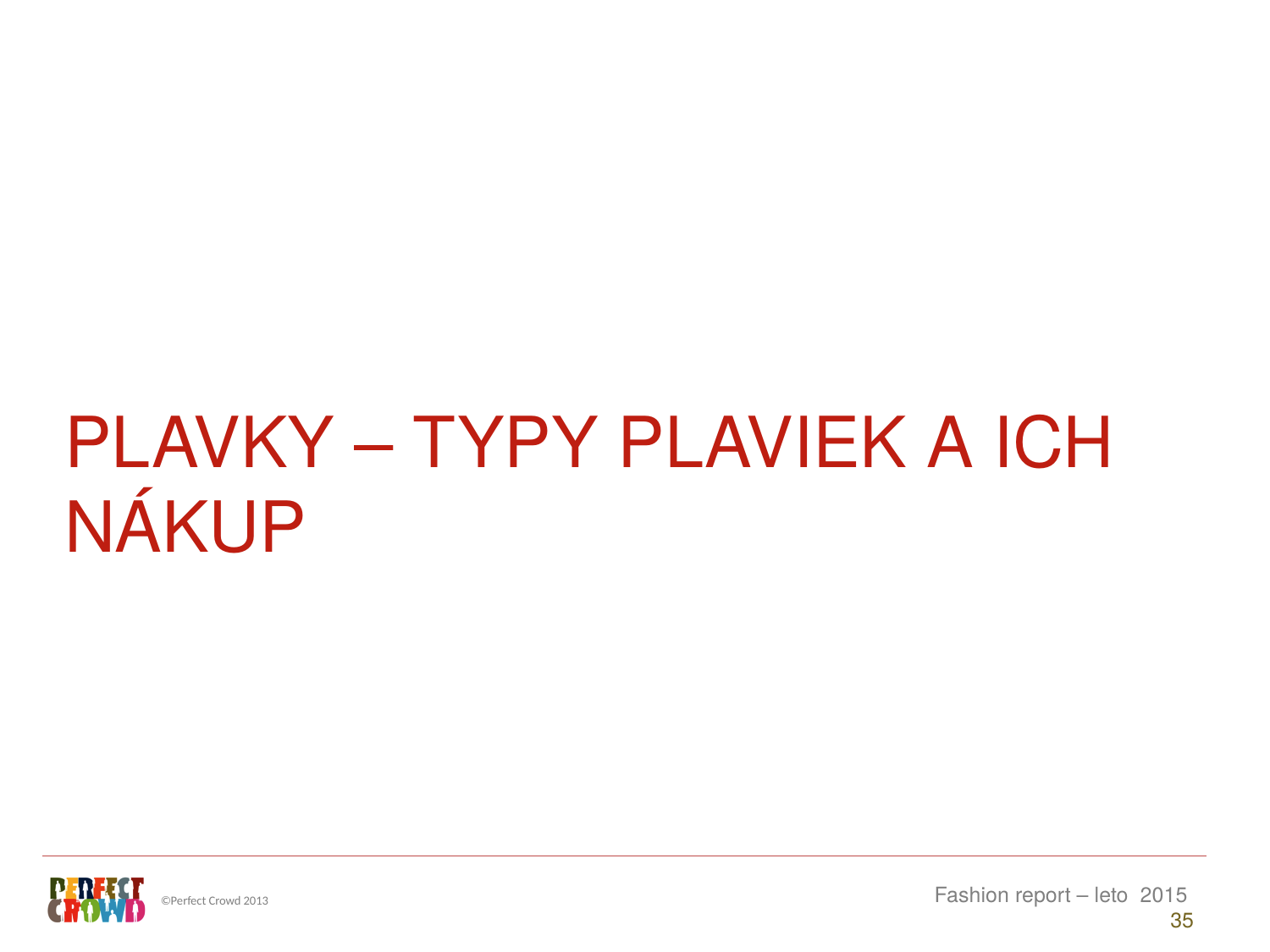

# PLAVKY – TYPY PLAVIEK A ICH NÁKUP